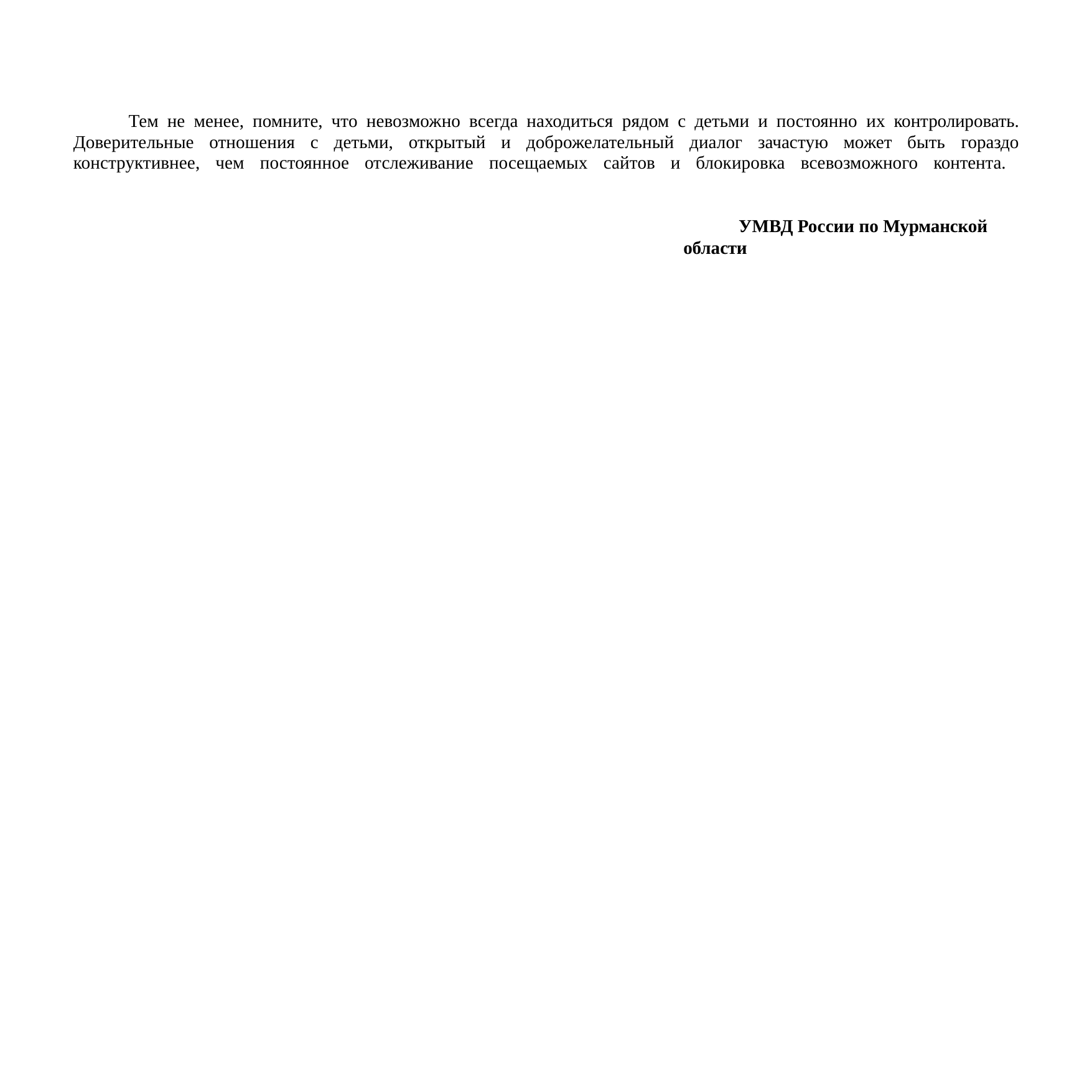

Тем не менее, помните, что невозможно всегда находиться рядом с детьми и постоянно их контролировать. Доверительные  отношения  с  детьми,  открытый  и  доброжелательный  диалог  зачастую  может  быть  гораздо конструктивнее,  чем  постоянное  отслеживание  посещаемых  сайтов  и  блокировка  всевозможного  контента.

УМВД России по Мурманской области